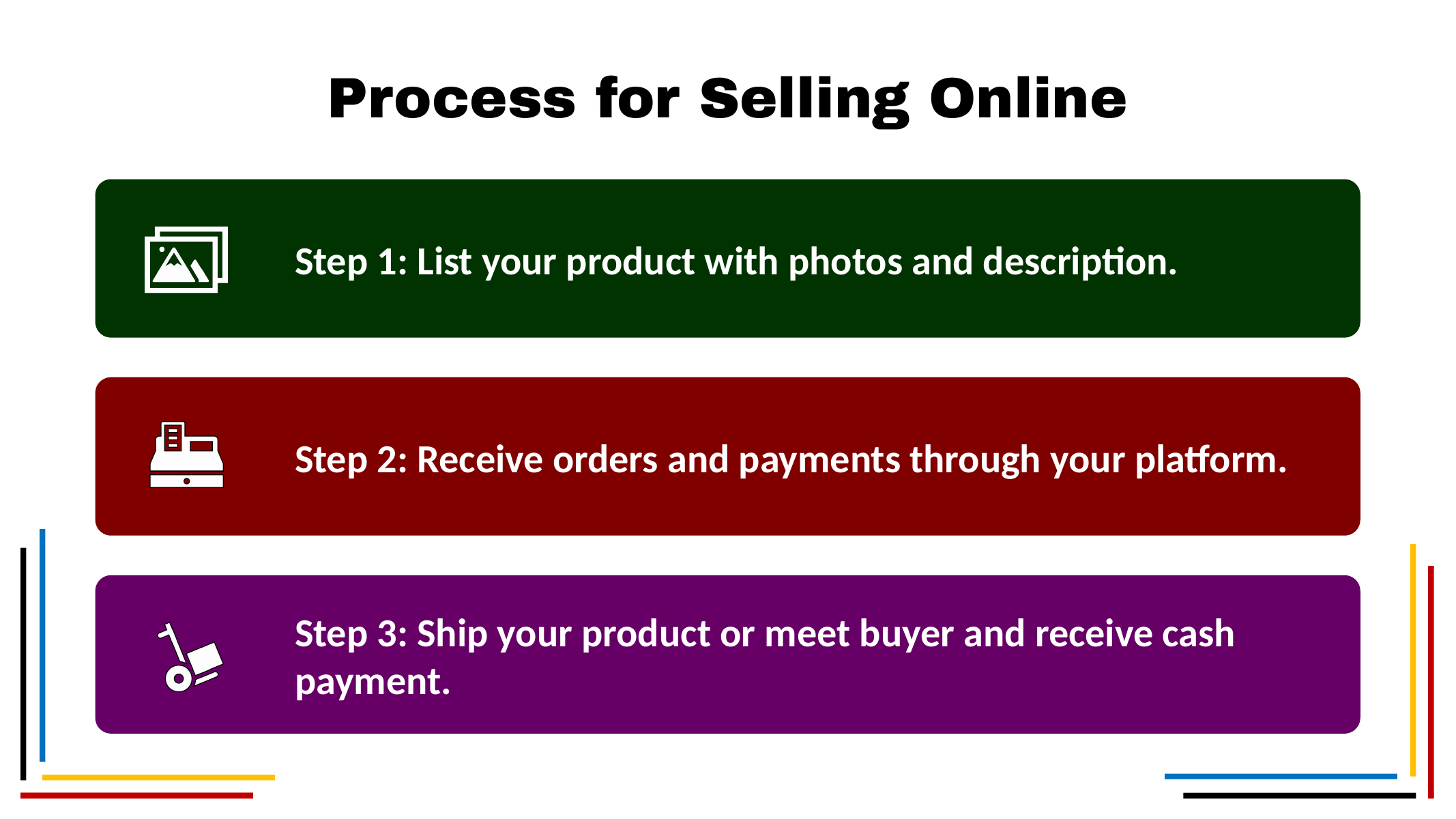

# Process for Selling Online
Step 1: List your product with photos and description.
Step 2: Receive orders and payments through your platform.
Step 3: Ship your product or meet buyer and receive cash payment.